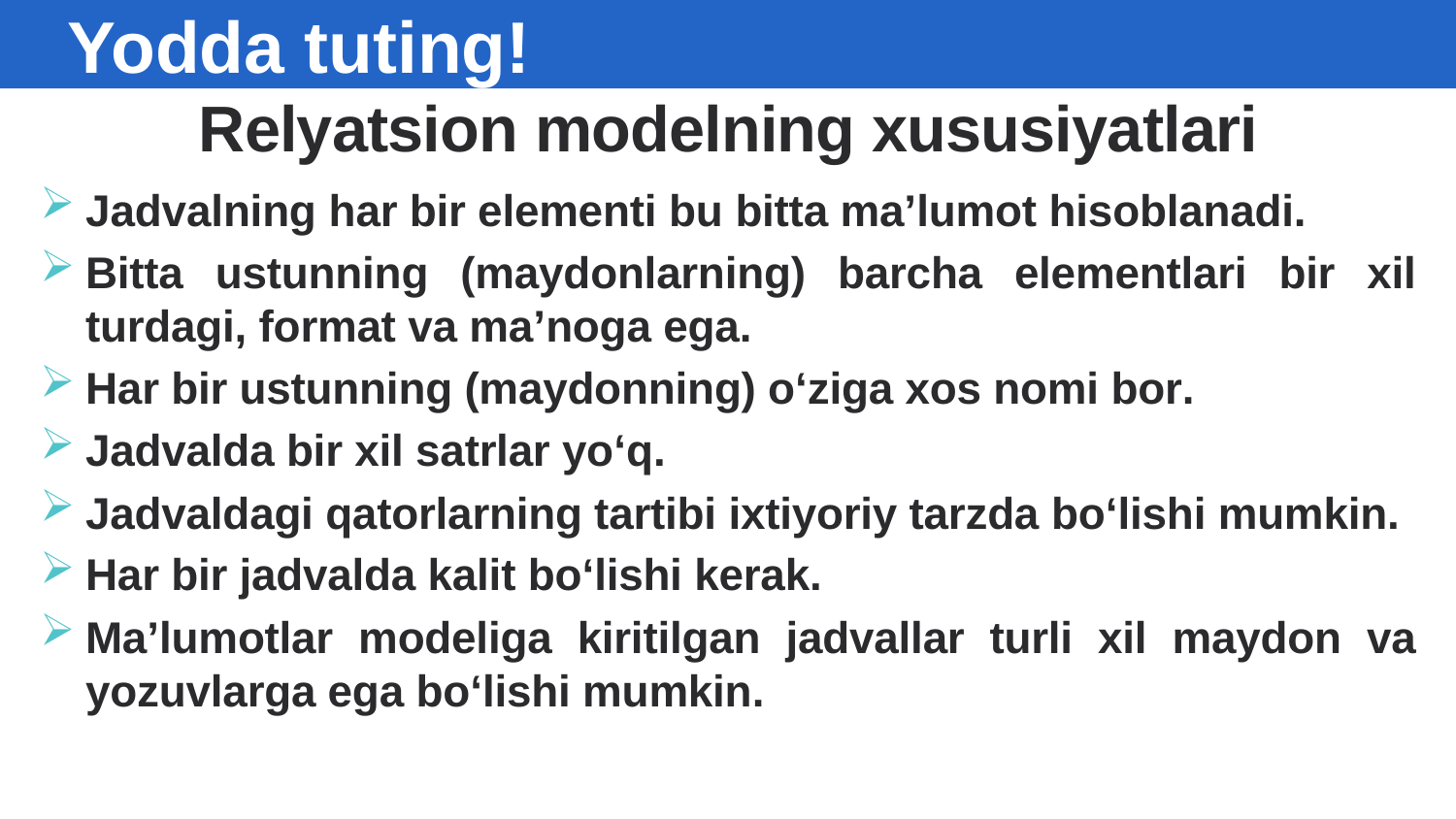

Yodda tuting!
# Relyatsion modelning xususiyatlari

Jadvalning har bir elementi bu bitta ma’lumot hisoblanadi.
Bitta ustunning (maydonlarning) barcha elementlari bir xil turdagi, format va ma’noga ega.
Har bir ustunning (maydonning) o‘ziga xos nomi bor.
Jadvalda bir xil satrlar yo‘q.
Jadvaldagi qatorlarning tartibi ixtiyoriy tarzda bo‘lishi mumkin.
Har bir jadvalda kalit bo‘lishi kerak.
Ma’lumotlar modeliga kiritilgan jadvallar turli xil maydon va yozuvlarga ega bo‘lishi mumkin.